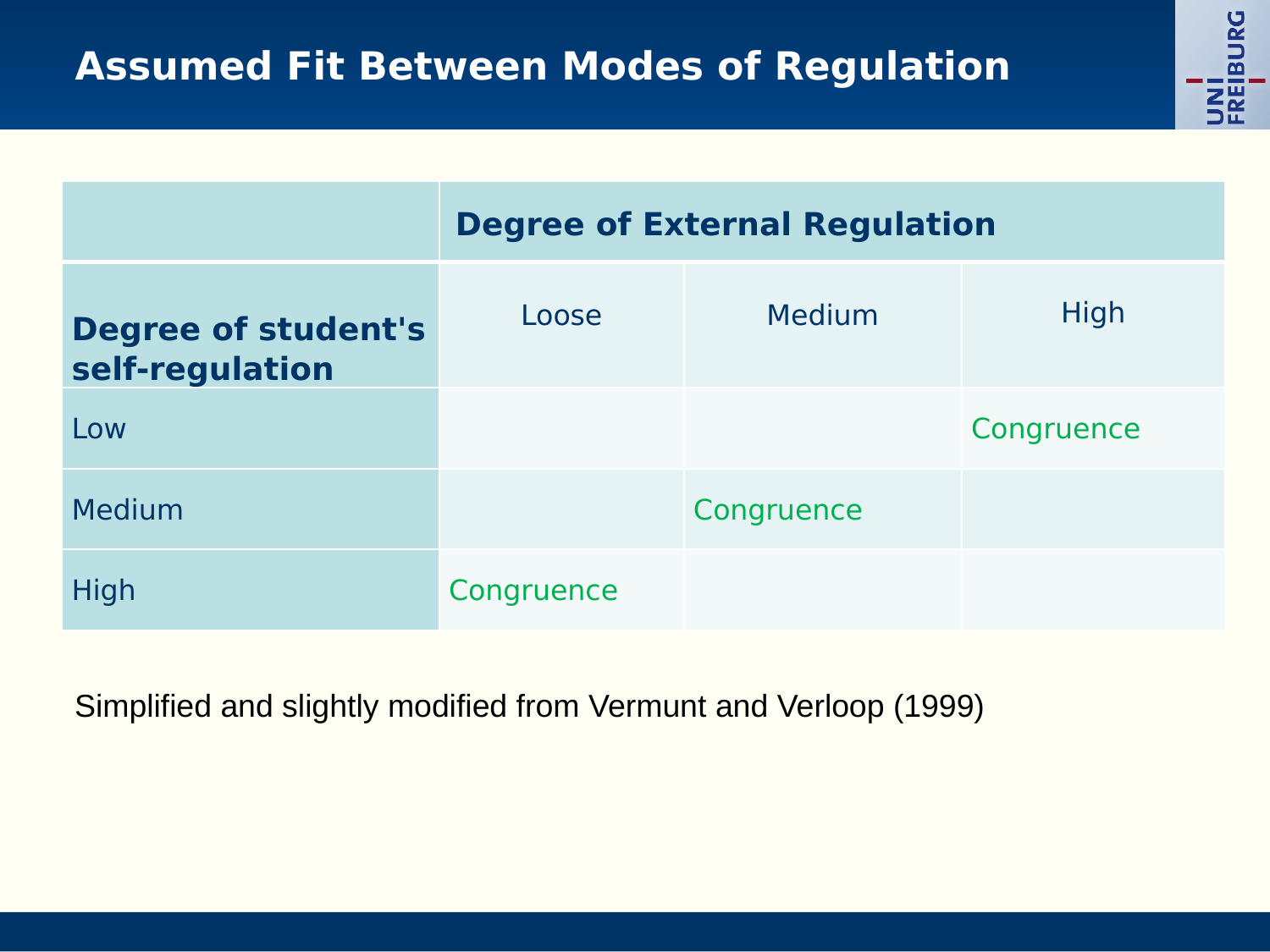

# Assumed Fit Between Modes of Regulation
|  | Degree of External Regulation |  |  |
| --- | --- | --- | --- |
| Degree of student's self-regulation | Loose | Medium | High |
| Low |  |  | Congruence |
| Medium |  | Congruence |  |
| High | Congruence |  |  |
Simplified and slightly modified from Vermunt and Verloop (1999)